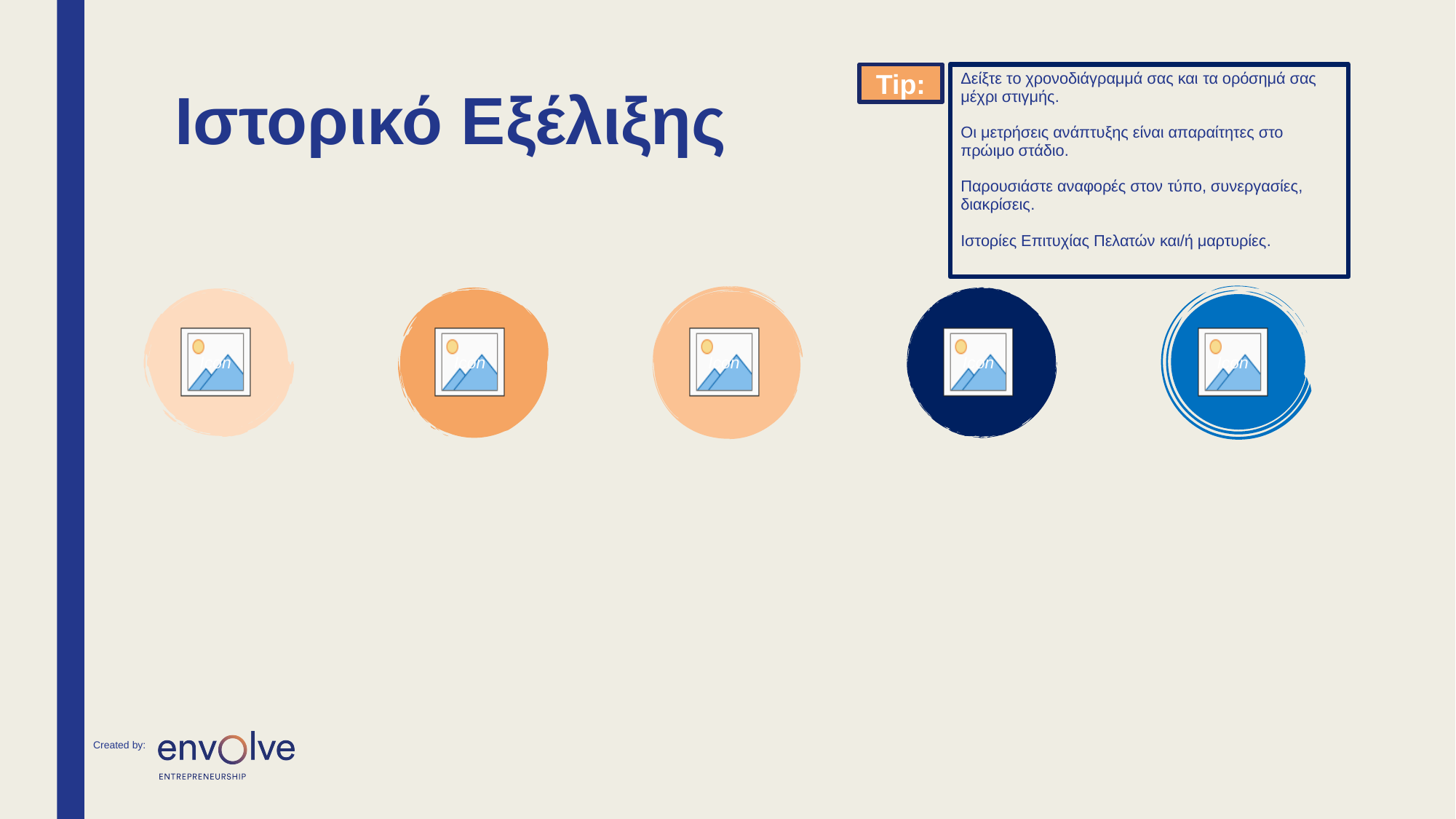

Tip:
Δείξτε το χρονοδιάγραμμά σας και τα ορόσημά σας μέχρι στιγμής.
Οι μετρήσεις ανάπτυξης είναι απαραίτητες στο πρώιμο στάδιο.
Παρουσιάστε αναφορές στον τύπο, συνεργασίες, διακρίσεις.
Ιστορίες Επιτυχίας Πελατών και/ή μαρτυρίες.

# Ιστορικό Εξέλιξης